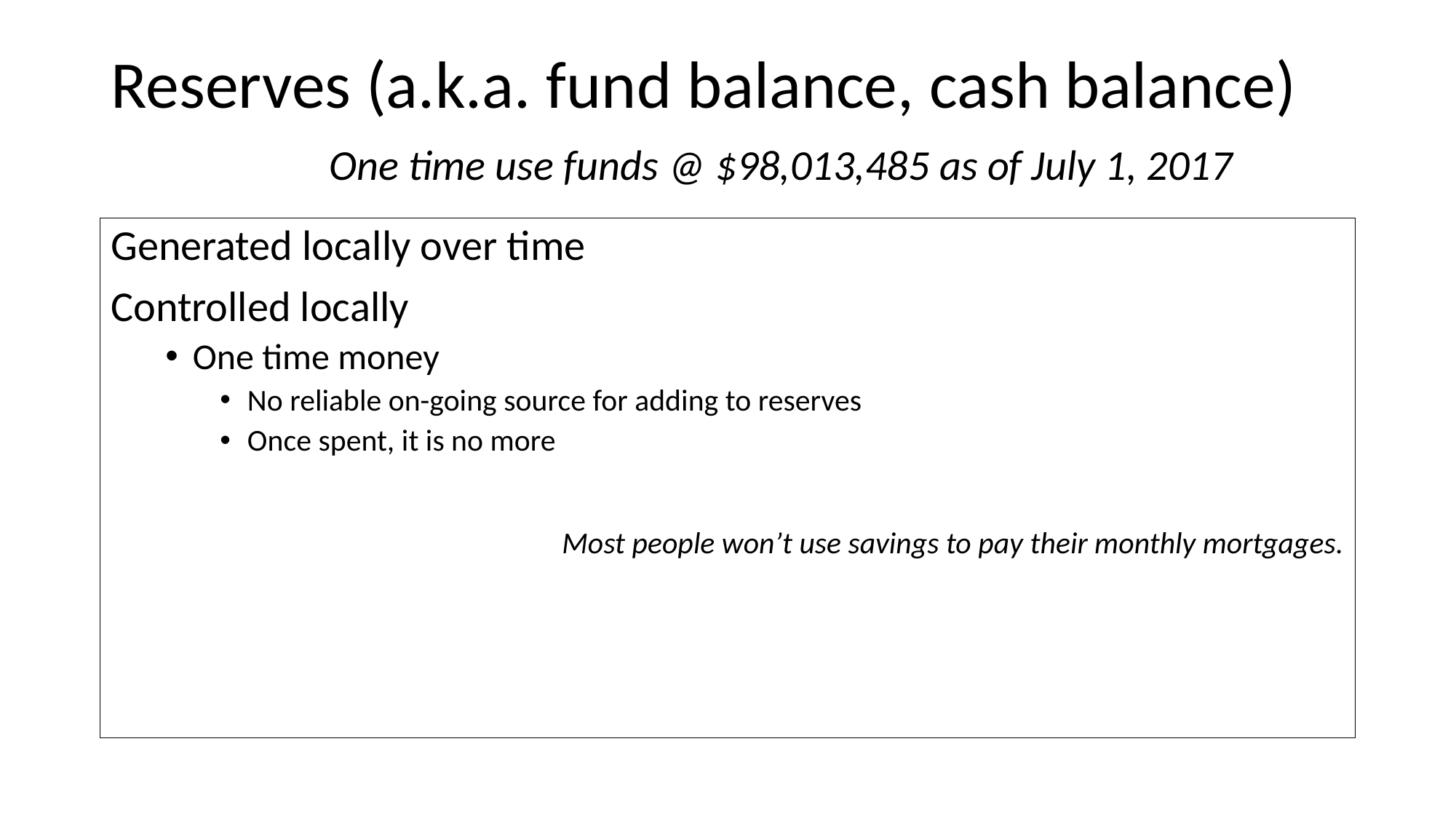

# Reserves (a.k.a. fund balance, cash balance) One time use funds @ $98,013,485 as of July 1, 2017
Generated locally over time
Controlled locally
One time money
No reliable on-going source for adding to reserves
Once spent, it is no more

Most people won’t use savings to pay their monthly mortgages.